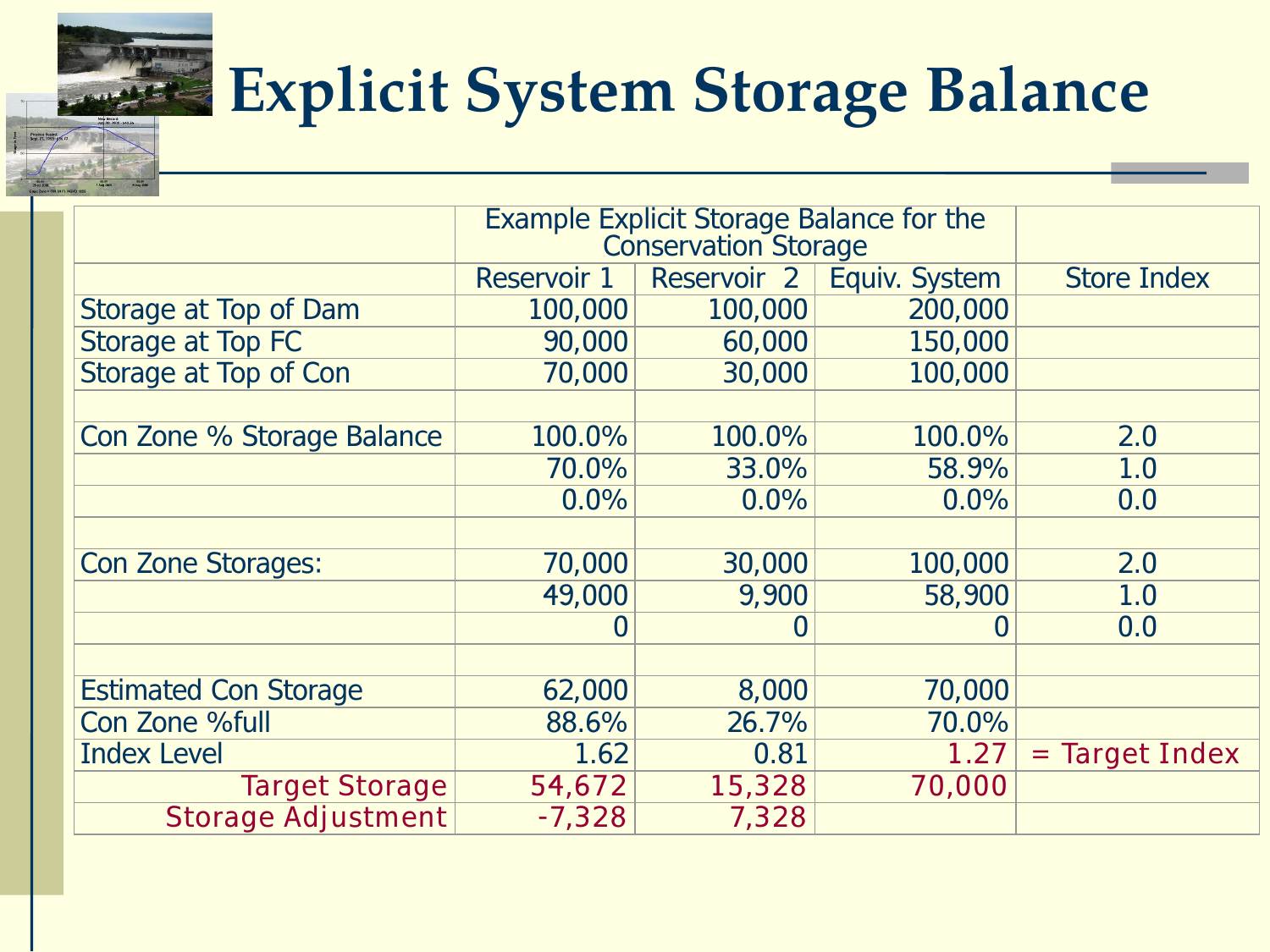

# Explicit System Storage Balance
|  | Example Explicit Storage Balance for the Conservation Storage |  |  |  |
| --- | --- | --- | --- | --- |
|  | Reservoir 1 | Reservoir 2 | Equiv. System | Store Index |
| Storage at Top of Dam | 100,000 | 100,000 | 200,000 |  |
| Storage at Top FC | 90,000 | 60,000 | 150,000 |  |
| Storage at Top of Con | 70,000 | 30,000 | 100,000 |  |
|  |  |  |  |  |
| Con Zone % Storage Balance | 100.0% | 100.0% | 100.0% | 2.0 |
|  | 70.0% | 33.0% | 58.9% | 1.0 |
|  | 0.0% | 0.0% | 0.0% | 0.0 |
|  |  |  |  |  |
| Con Zone Storages: | 70,000 | 30,000 | 100,000 | 2.0 |
|  | 49,000 | 9,900 | 58,900 | 1.0 |
|  | 0 | 0 | 0 | 0.0 |
|  |  |  |  |  |
| Estimated Con Storage | 62,000 | 8,000 | 70,000 |  |
| Con Zone %full | 88.6% | 26.7% | 70.0% |  |
| Index Level | 1.62 | 0.81 | 1.27 | = Target Index |
| Target Storage | 54,672 | 15,328 | 70,000 |  |
| Storage Adjustment | -7,328 | 7,328 |  |  |